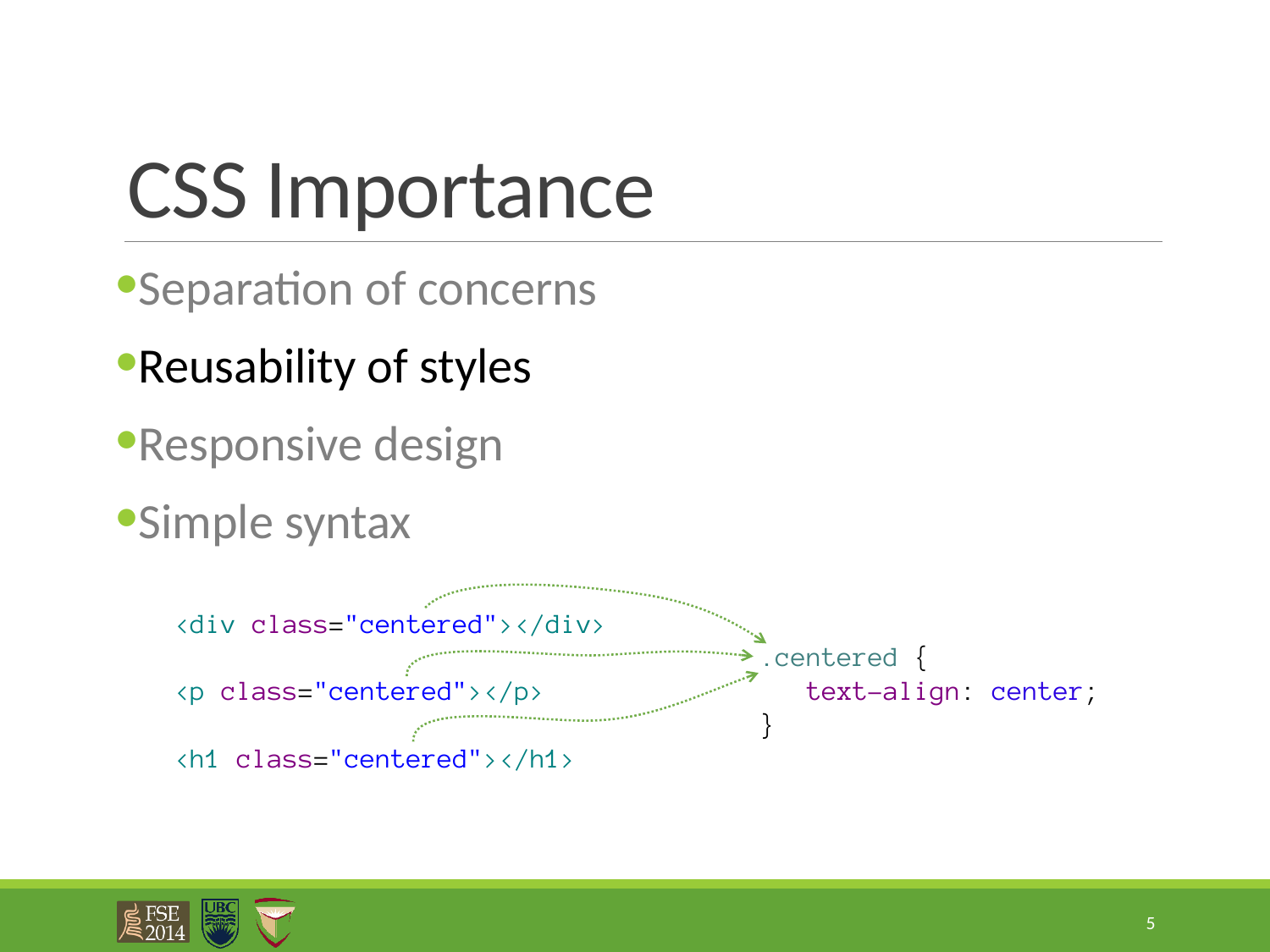

# CSS Importance
Separation of concerns
Reusability of styles
Responsive design
Simple syntax

<div class="centered"></div>

<p class="centered"></p>

<h1 class="centered"></h1>
.centered {
   text-align: center;
}

5